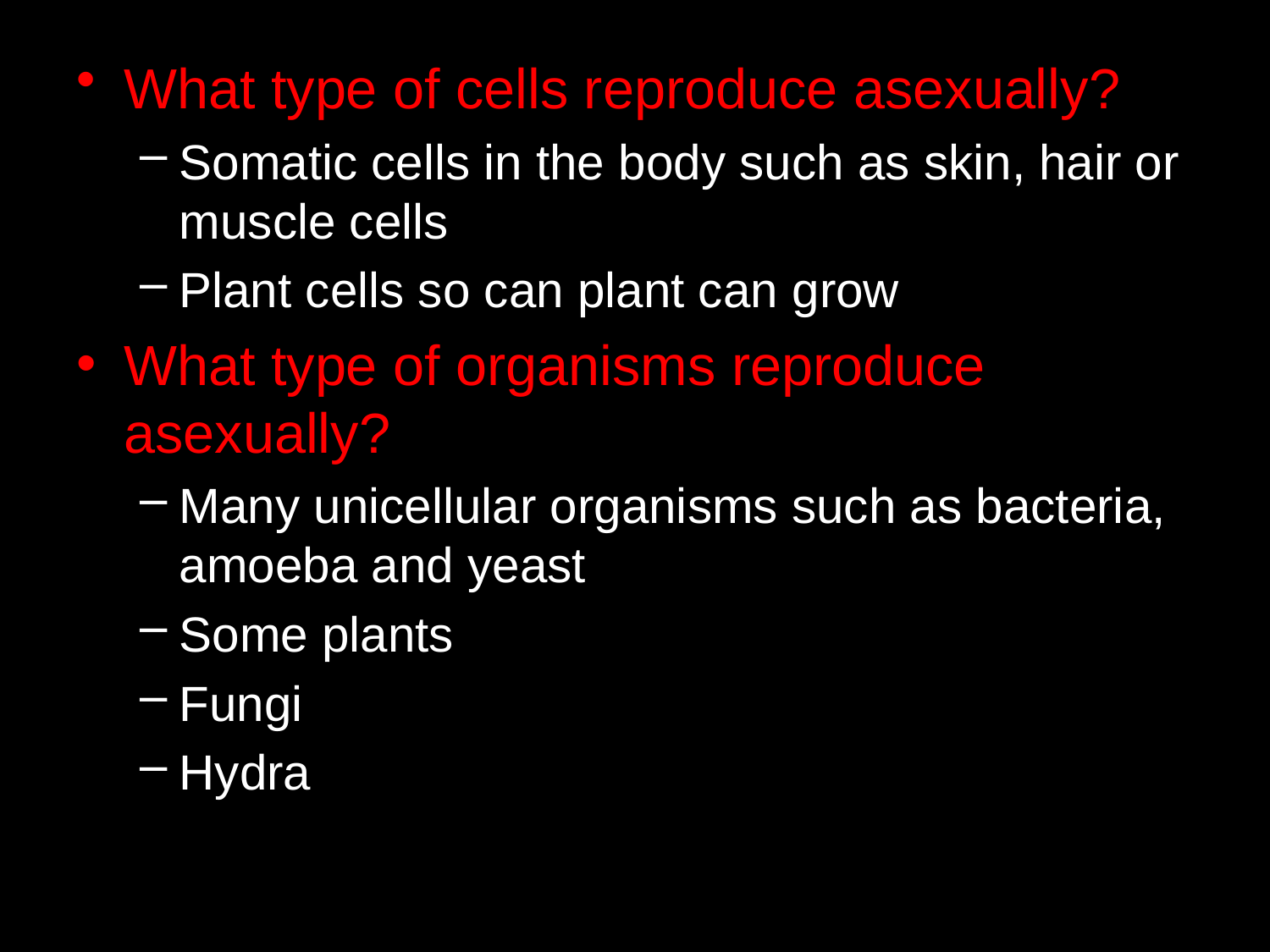

#
What type of cells reproduce asexually?
Somatic cells in the body such as skin, hair or muscle cells
Plant cells so can plant can grow
What type of organisms reproduce asexually?
Many unicellular organisms such as bacteria, amoeba and yeast
Some plants
Fungi
Hydra